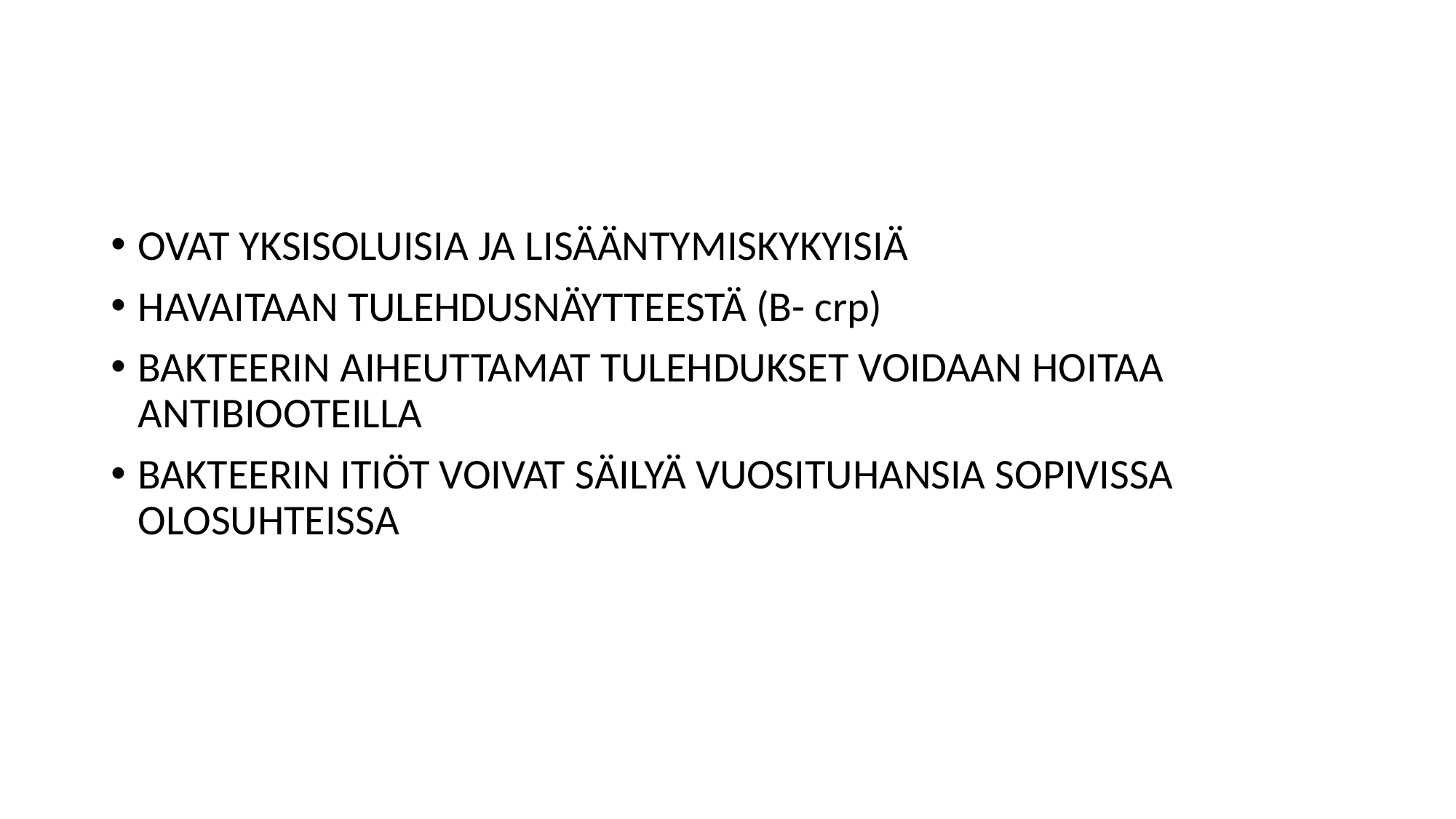

#
OVAT YKSISOLUISIA JA LISÄÄNTYMISKYKYISIÄ
HAVAITAAN TULEHDUSNÄYTTEESTÄ (B- crp)
BAKTEERIN AIHEUTTAMAT TULEHDUKSET VOIDAAN HOITAA ANTIBIOOTEILLA
BAKTEERIN ITIÖT VOIVAT SÄILYÄ VUOSITUHANSIA SOPIVISSA OLOSUHTEISSA